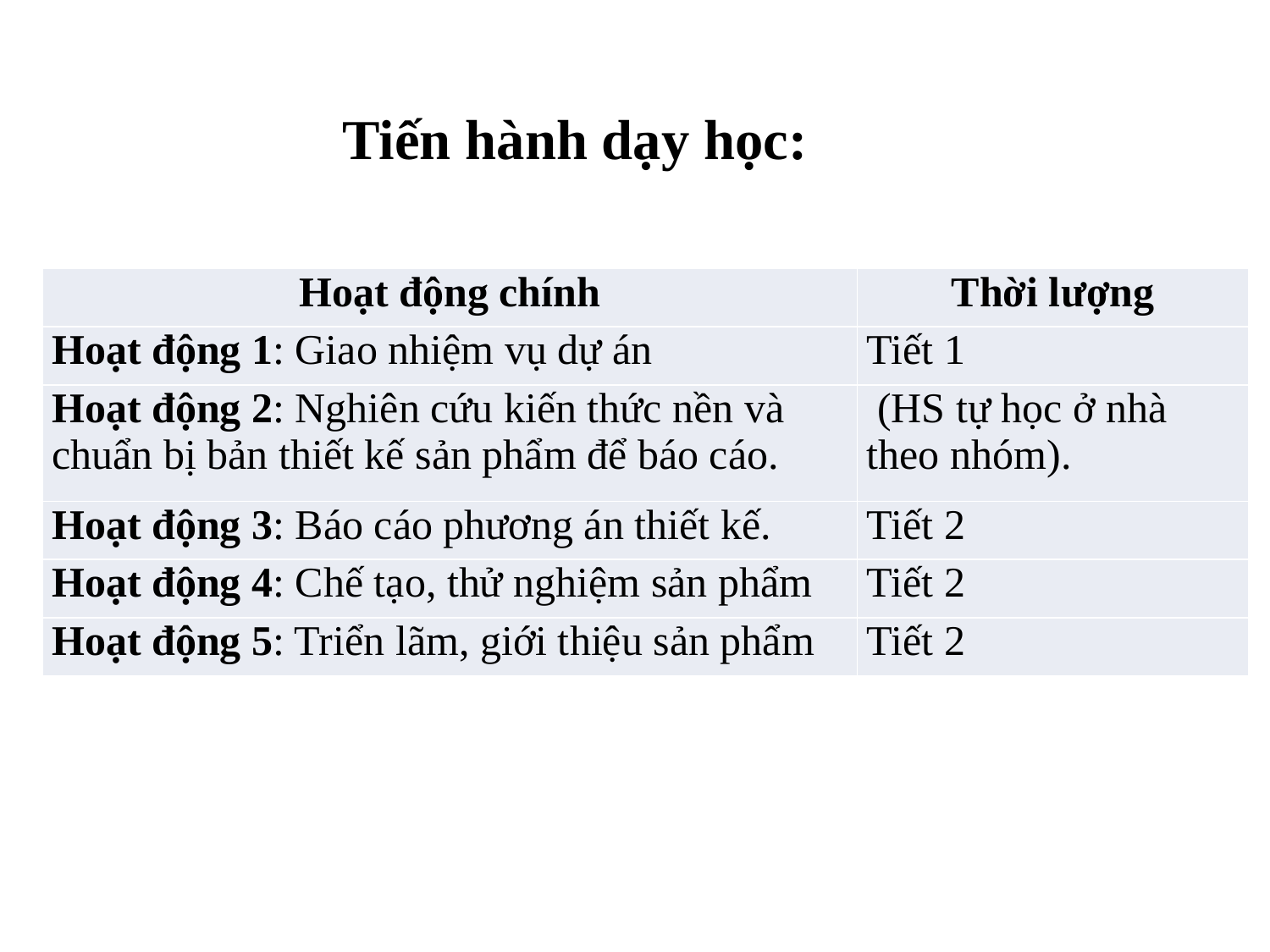

Tiến hành dạy học:
| Hoạt động chính | Thời lượng |
| --- | --- |
| Hoạt động 1: Giao nhiệm vụ dự án | Tiết 1 |
| Hoạt động 2: Nghiên cứu kiến thức nền và chuẩn bị bản thiết kế sản phẩm để báo cáo. | (HS tự học ở nhà theo nhóm). |
| Hoạt động 3: Báo cáo phương án thiết kế. | Tiết 2 |
| Hoạt động 4: Chế tạo, thử nghiệm sản phẩm | Tiết 2 |
| Hoạt động 5: Triển lãm, giới thiệu sản phẩm | Tiết 2 |